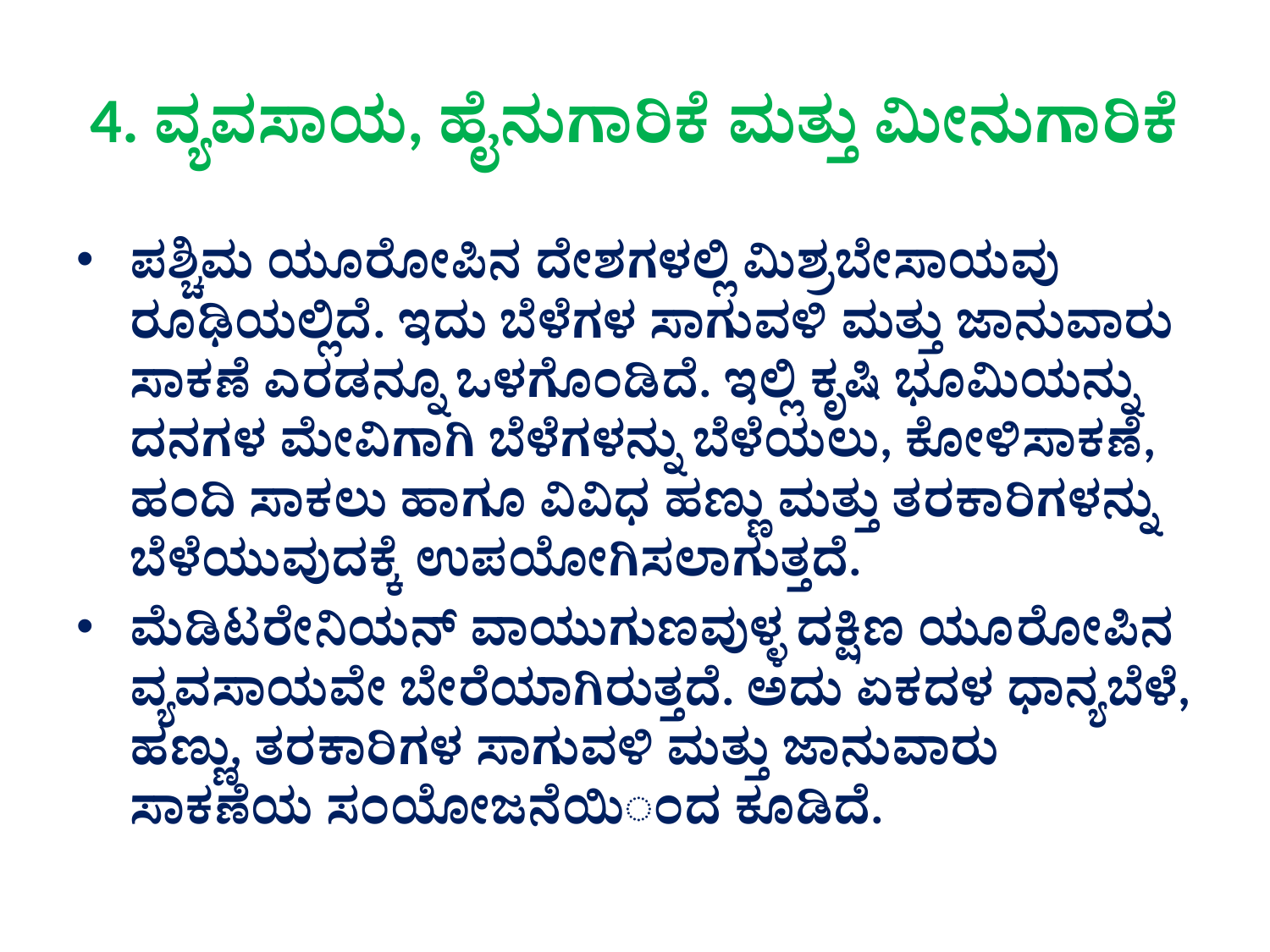

# 4. ವ್ಯವಸಾಯ, ಹೈನುಗಾರಿಕೆ ಮತ್ತು ಮೀನುಗಾರಿಕೆ
ಪಶ್ಚಿಮ ಯೂರೋಪಿನ ದೇಶಗಳಲ್ಲಿ ಮಿಶ್ರಬೇಸಾಯವು ರೂಢಿಯಲ್ಲಿದೆ. ಇದು ಬೆಳೆಗಳ ಸಾಗುವಳಿ ಮತ್ತು ಜಾನುವಾರು ಸಾಕಣೆ ಎರಡನ್ನೂ ಒಳಗೊಂಡಿದೆ. ಇಲ್ಲಿ ಕೃಷಿ ಭೂಮಿಯನ್ನು ದನಗಳ ಮೇವಿಗಾಗಿ ಬೆಳೆಗಳನ್ನು ಬೆಳೆಯಲು, ಕೋಳಿಸಾಕಣೆ, ಹಂದಿ ಸಾಕಲು ಹಾಗೂ ವಿವಿಧ ಹಣ್ಣು ಮತ್ತು ತರಕಾರಿಗಳನ್ನು ಬೆಳೆಯುವುದಕ್ಕೆ ಉಪಯೋಗಿಸಲಾಗುತ್ತದೆ.
ಮೆಡಿಟರೇನಿಯನ್ ವಾಯುಗುಣವುಳ್ಳ ದಕ್ಷಿಣ ಯೂರೋಪಿನ ವ್ಯವಸಾಯವೇ ಬೇರೆಯಾಗಿರುತ್ತದೆ. ಅದು ಏಕದಳ ಧಾನ್ಯಬೆಳೆ, ಹಣ್ಣು, ತರಕಾರಿಗಳ ಸಾಗುವಳಿ ಮತ್ತು ಜಾನುವಾರು ಸಾಕಣೆಯ ಸಂಯೋಜನೆಯಿಂದ ಕೂಡಿದೆ.